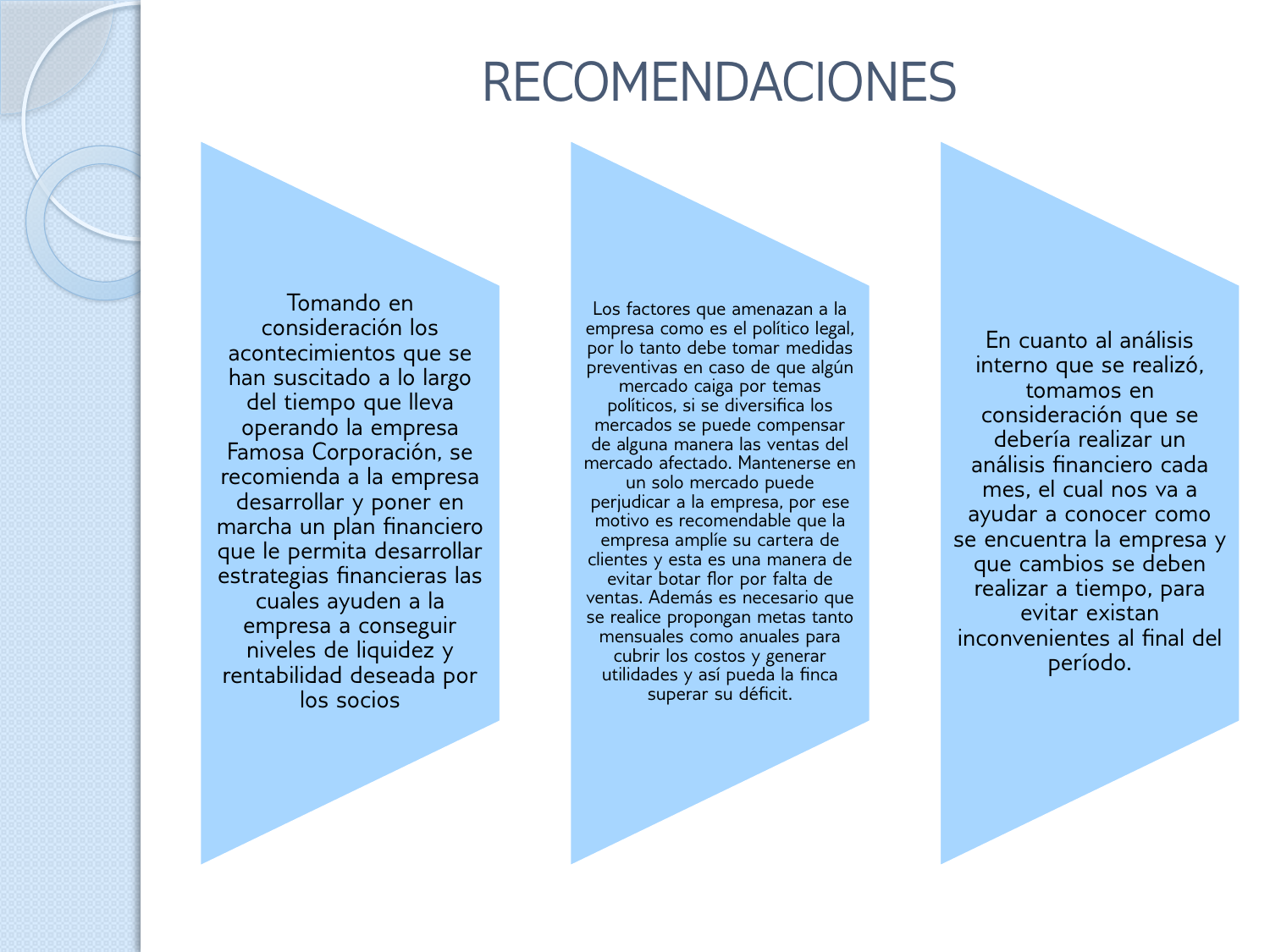

# RECOMENDACIONES
Tomando en consideración los acontecimientos que se han suscitado a lo largo del tiempo que lleva operando la empresa Famosa Corporación, se recomienda a la empresa desarrollar y poner en marcha un plan financiero que le permita desarrollar estrategias financieras las cuales ayuden a la empresa a conseguir niveles de liquidez y rentabilidad deseada por los socios
Los factores que amenazan a la empresa como es el político legal, por lo tanto debe tomar medidas preventivas en caso de que algún mercado caiga por temas políticos, si se diversifica los mercados se puede compensar de alguna manera las ventas del mercado afectado. Mantenerse en un solo mercado puede perjudicar a la empresa, por ese motivo es recomendable que la empresa amplíe su cartera de clientes y esta es una manera de evitar botar flor por falta de ventas. Además es necesario que se realice propongan metas tanto mensuales como anuales para cubrir los costos y generar utilidades y así pueda la finca superar su déficit.
En cuanto al análisis interno que se realizó, tomamos en consideración que se debería realizar un análisis financiero cada mes, el cual nos va a ayudar a conocer como se encuentra la empresa y que cambios se deben realizar a tiempo, para evitar existan inconvenientes al final del período.